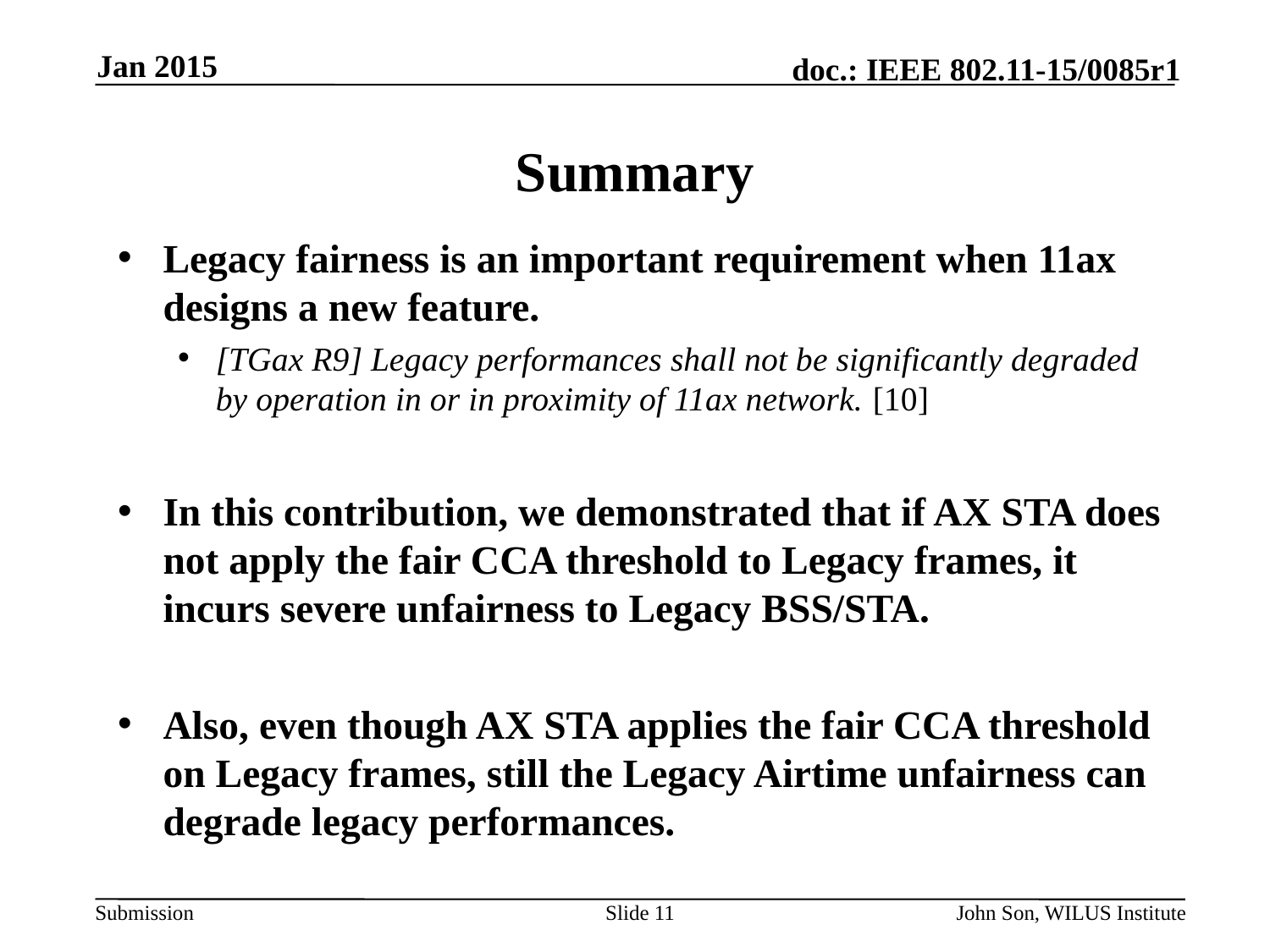

Jan 2015
# Summary
Legacy fairness is an important requirement when 11ax designs a new feature.
[TGax R9] Legacy performances shall not be significantly degraded by operation in or in proximity of 11ax network. [10]

In this contribution, we demonstrated that if AX STA does not apply the fair CCA threshold to Legacy frames, it incurs severe unfairness to Legacy BSS/STA.

Also, even though AX STA applies the fair CCA threshold on Legacy frames, still the Legacy Airtime unfairness can degrade legacy performances.

Slide 11
John Son, WILUS Institute